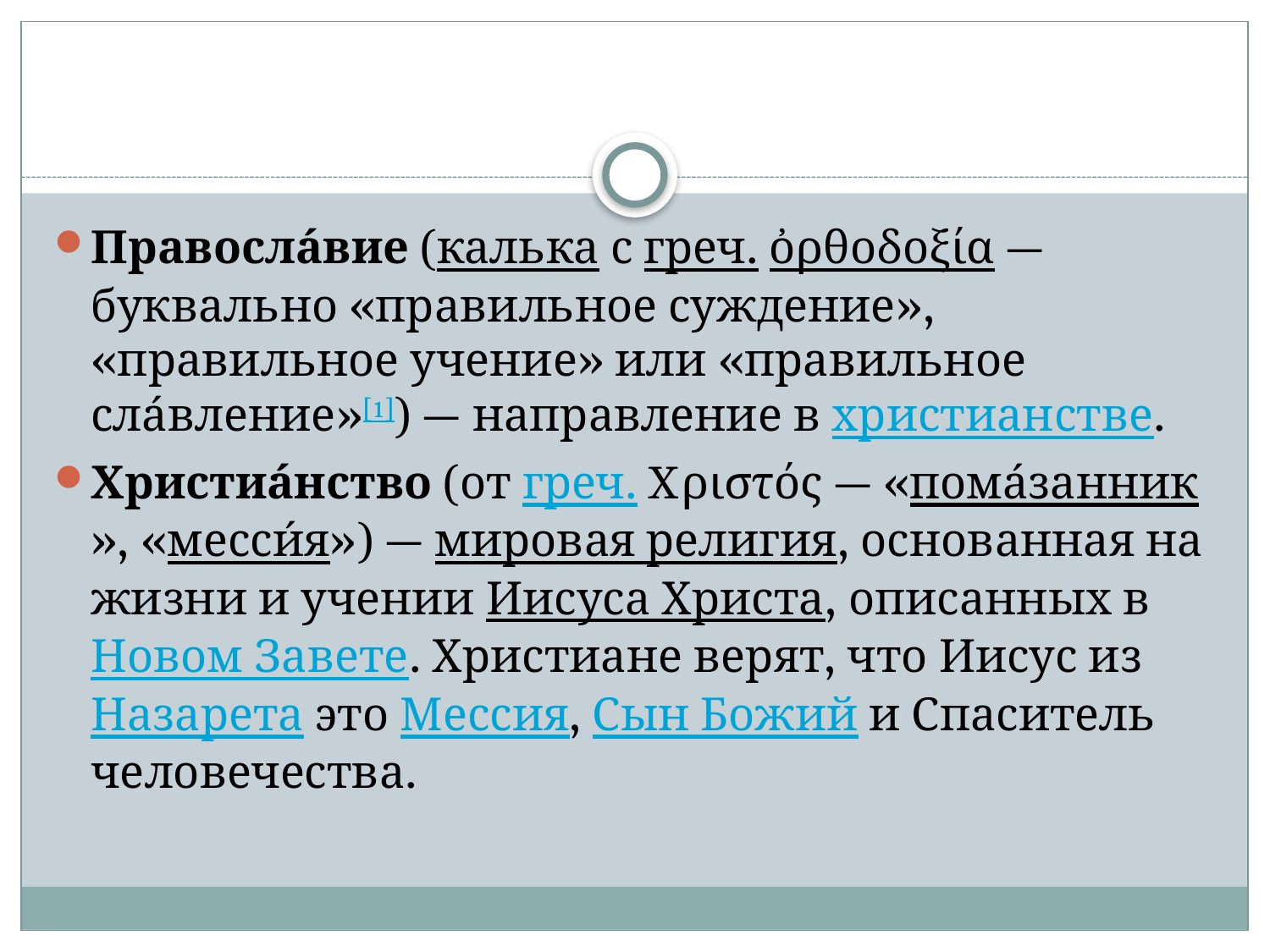

#
Правосла́вие (калька с греч. ὀρθοδοξία — буквально «правильное суждение», «правильное учение» или «правильное сла́вление»[1]) — направление в христианстве.
Христиа́нство (от греч. Χριστός — «пома́занник», «месси́я») — мировая религия, основанная на жизни и учении Иисуса Христа, описанных в Новом Завете. Христиане верят, что Иисус из Назарета это Мессия, Сын Божий и Спаситель человечества.